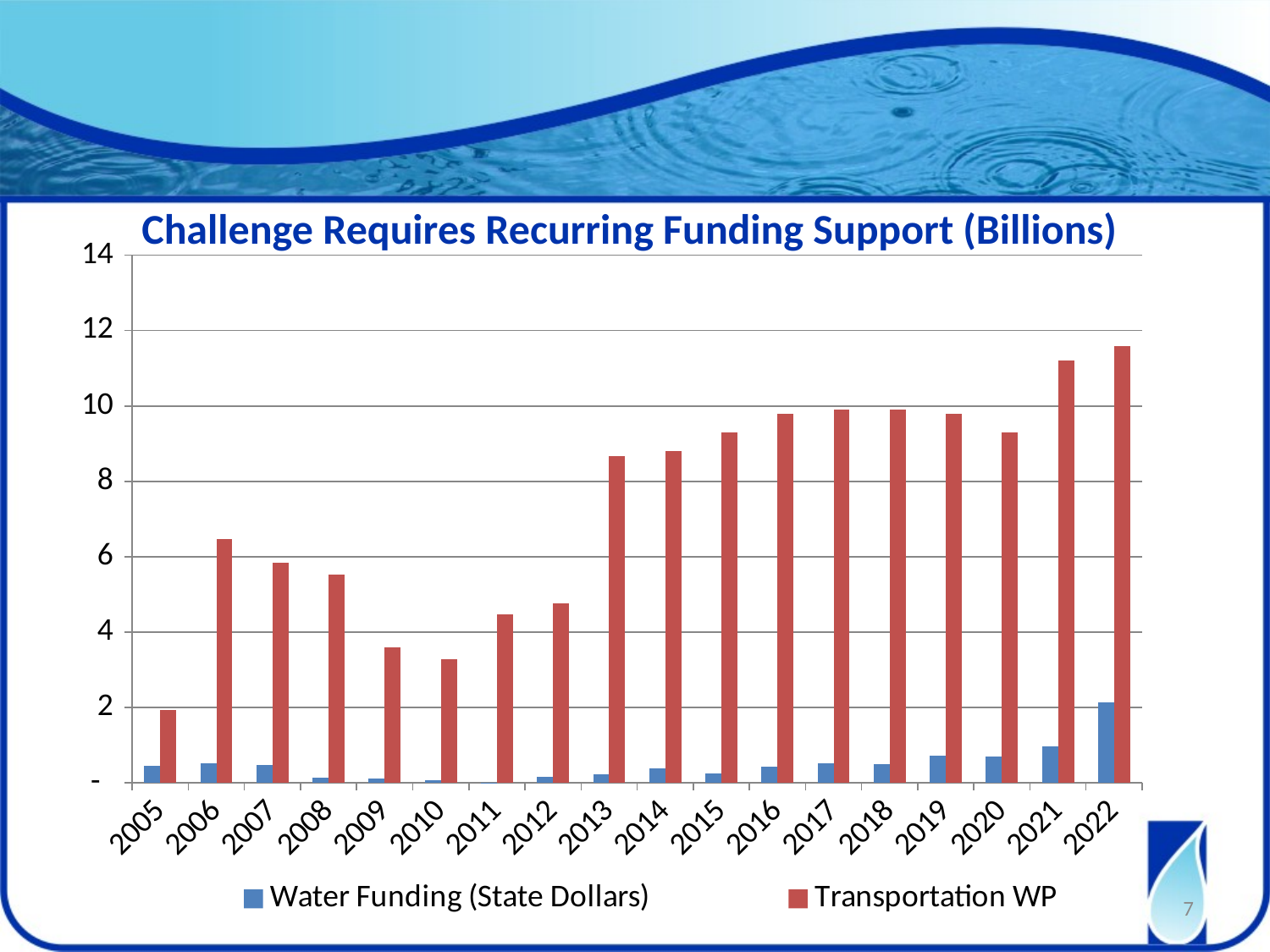

# Challenge Requires Recurring Funding Support (Billions)

### Chart

| Category | Water Funding (State Dollars) | Transportation WP |
|---|---|---|
| 2005 | 0.446 | 1.941 |
| 2006 | 0.515 | 6.467 |
| 2007 | 0.474 | 5.842 |
| 2008 | 0.129 | 5.531 |
| 2009 | 0.12 | 3.603 |
| 2010 | 0.074 | 3.272 |
| 2011 | 0.012 | 4.46 |
| 2012 | 0.163 | 4.768 |
| 2013 | 0.219 | 8.67 |
| 2014 | 0.38 | 8.8 |
| 2015 | 0.26 | 9.3 |
| 2016 | 0.438 | 9.8 |
| 2017 | 0.525 | 9.9 |
| 2018 | 0.488 | 9.9 |
| 2019 | 0.72 | 9.8 |
| 2020 | 0.704 | 9.3 |
| 2021 | 0.978 | 11.2 |
| 2022 | 2.128 | 11.6 |
7